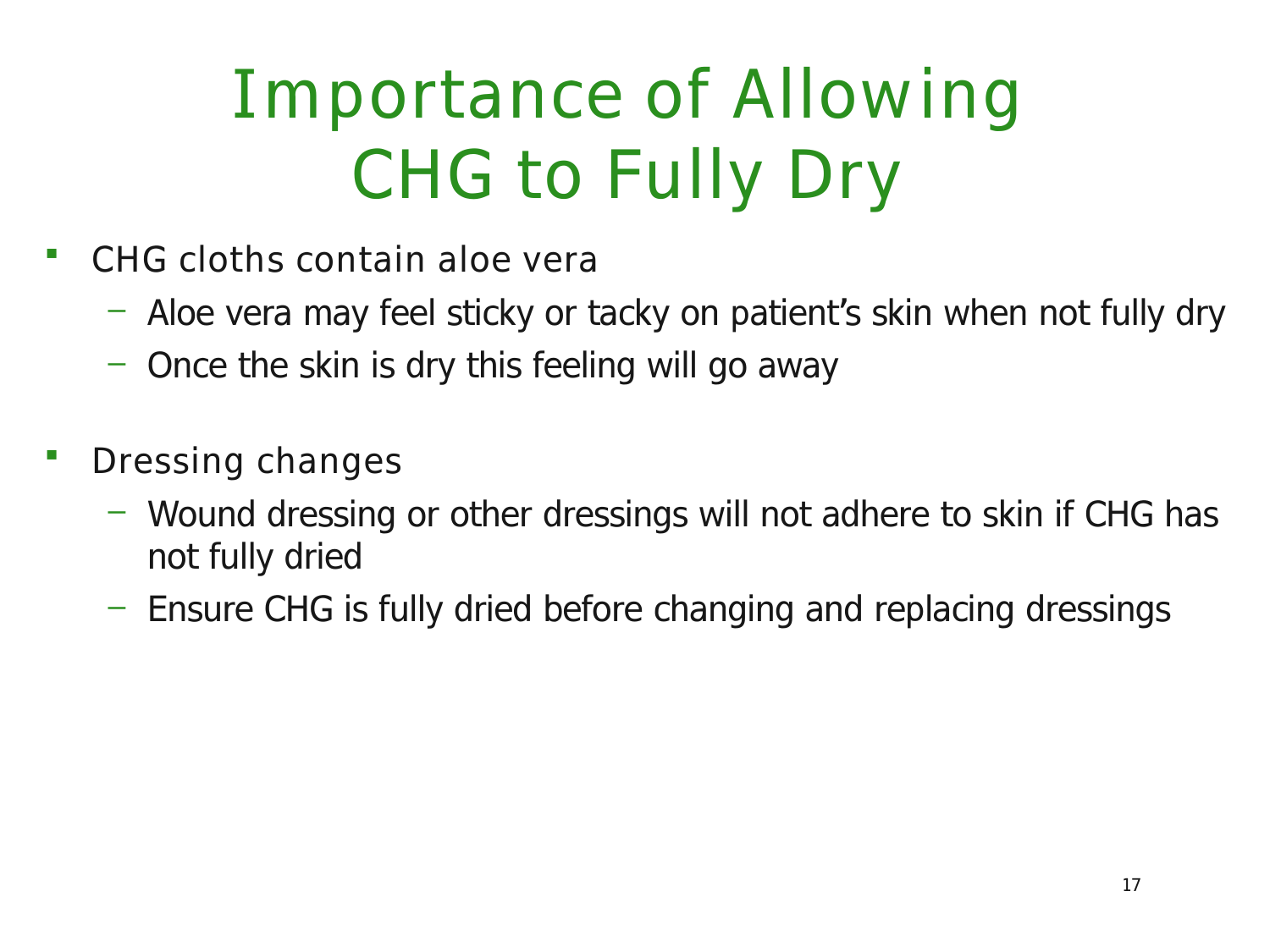

Importance of Allowing
CHG to Fully Dry
CHG cloths contain aloe vera
Aloe vera may feel sticky or tacky on patient’s skin when not fully dry
Once the skin is dry this feeling will go away

Dressing changes
Wound dressing or other dressings will not adhere to skin if CHG has not fully dried
Ensure CHG is fully dried before changing and replacing dressings

17